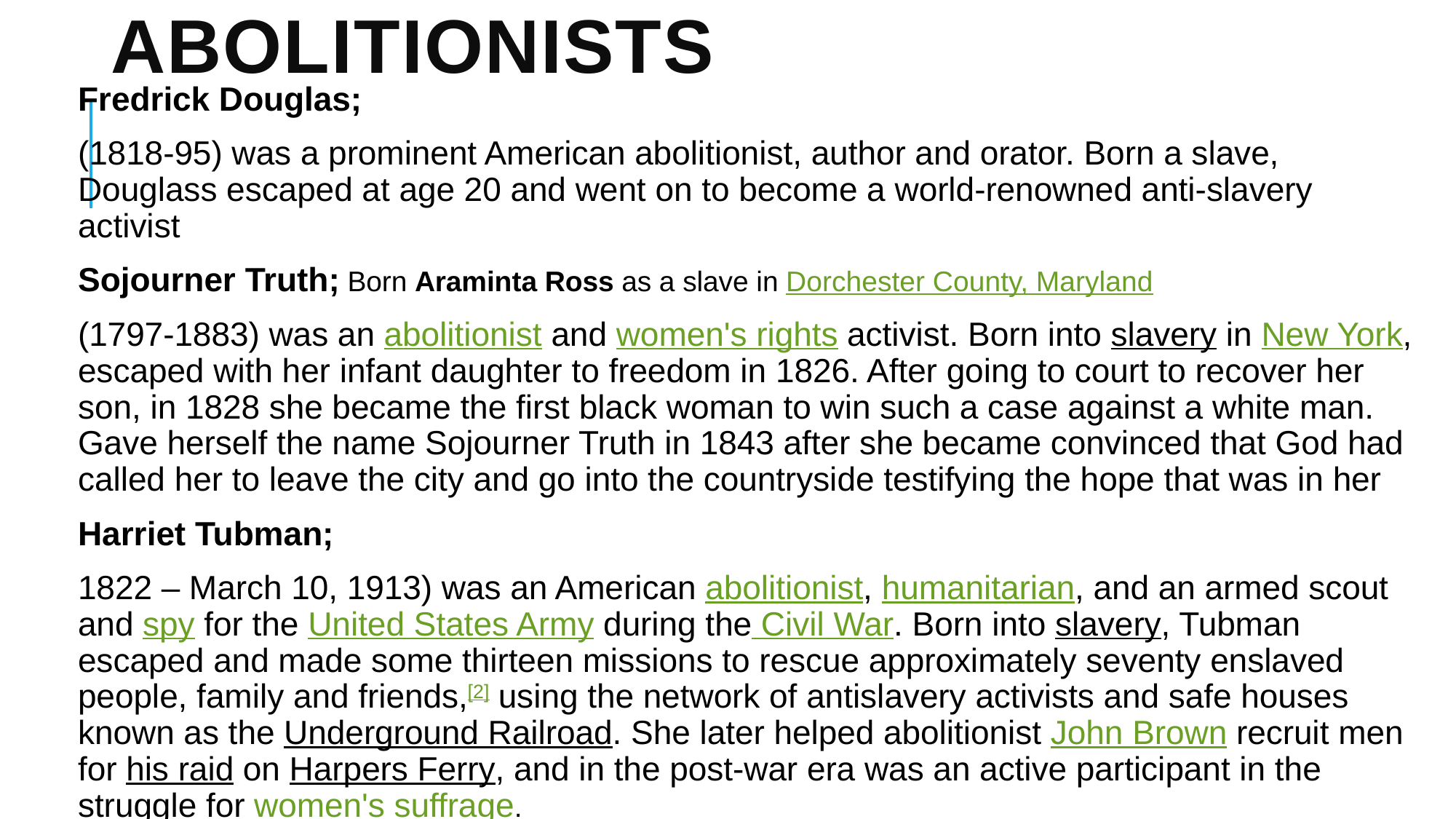

# Abolitionists
Fredrick Douglas;
(1818-95) was a prominent American abolitionist, author and orator. Born a slave, Douglass escaped at age 20 and went on to become a world-renowned anti-slavery activist
Sojourner Truth; Born Araminta Ross as a slave in Dorchester County, Maryland
(1797-1883) was an abolitionist and women's rights activist. Born into slavery in New York, escaped with her infant daughter to freedom in 1826. After going to court to recover her son, in 1828 she became the first black woman to win such a case against a white man. Gave herself the name Sojourner Truth in 1843 after she became convinced that God had called her to leave the city and go into the countryside testifying the hope that was in her
Harriet Tubman;
1822 – March 10, 1913) was an American abolitionist, humanitarian, and an armed scout and spy for the United States Army during the Civil War. Born into slavery, Tubman escaped and made some thirteen missions to rescue approximately seventy enslaved people, family and friends,[2] using the network of antislavery activists and safe houses known as the Underground Railroad. She later helped abolitionist John Brown recruit men for his raid on Harpers Ferry, and in the post-war era was an active participant in the struggle for women's suffrage.